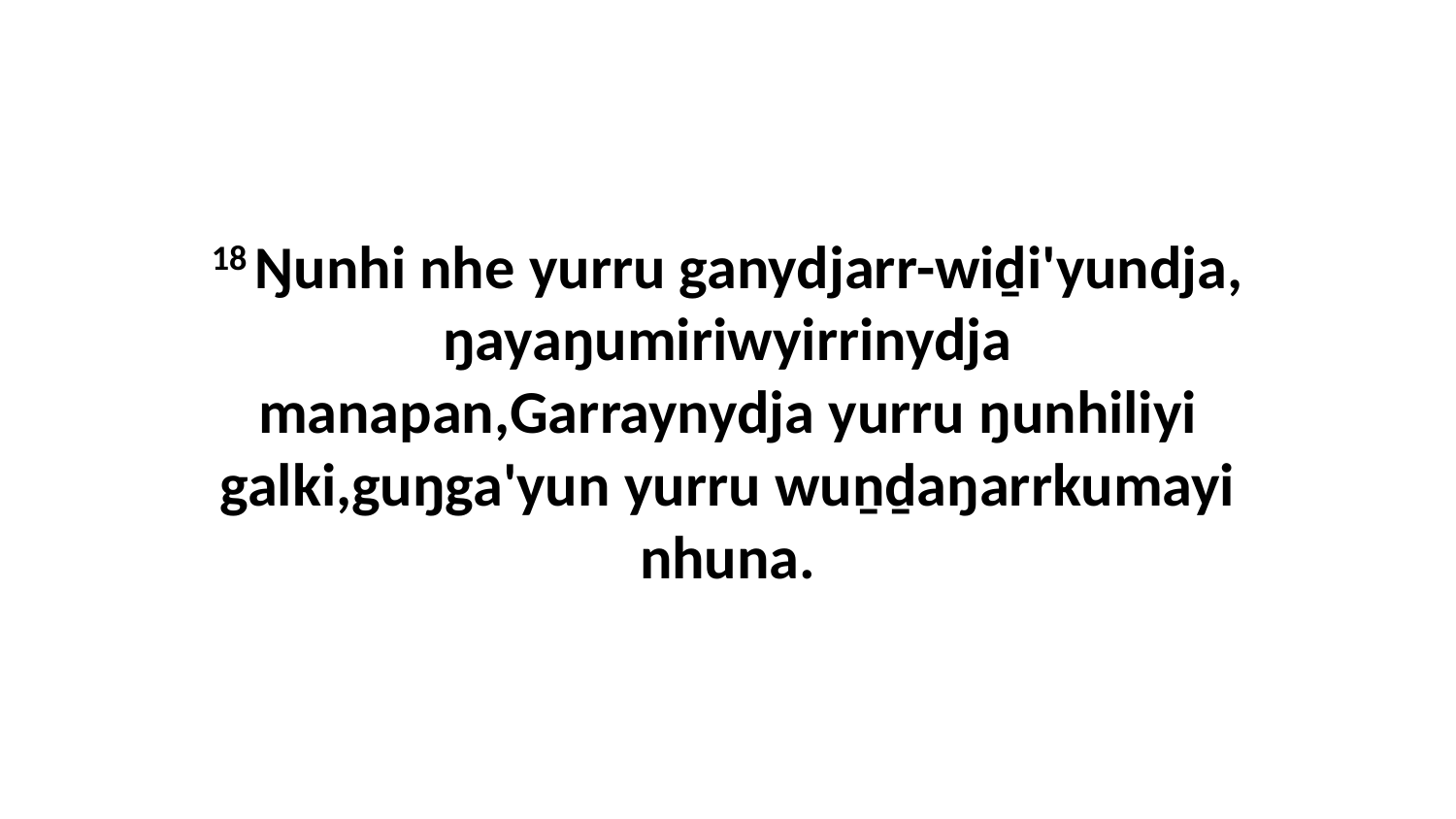

18 Ŋunhi nhe yurru ganydjarr-wiḏi'yundja, ŋayaŋumiriwyirrinydja manapan,Garraynydja yurru ŋunhiliyi galki,guŋga'yun yurru wuṉḏaŋarrkumayi nhuna.